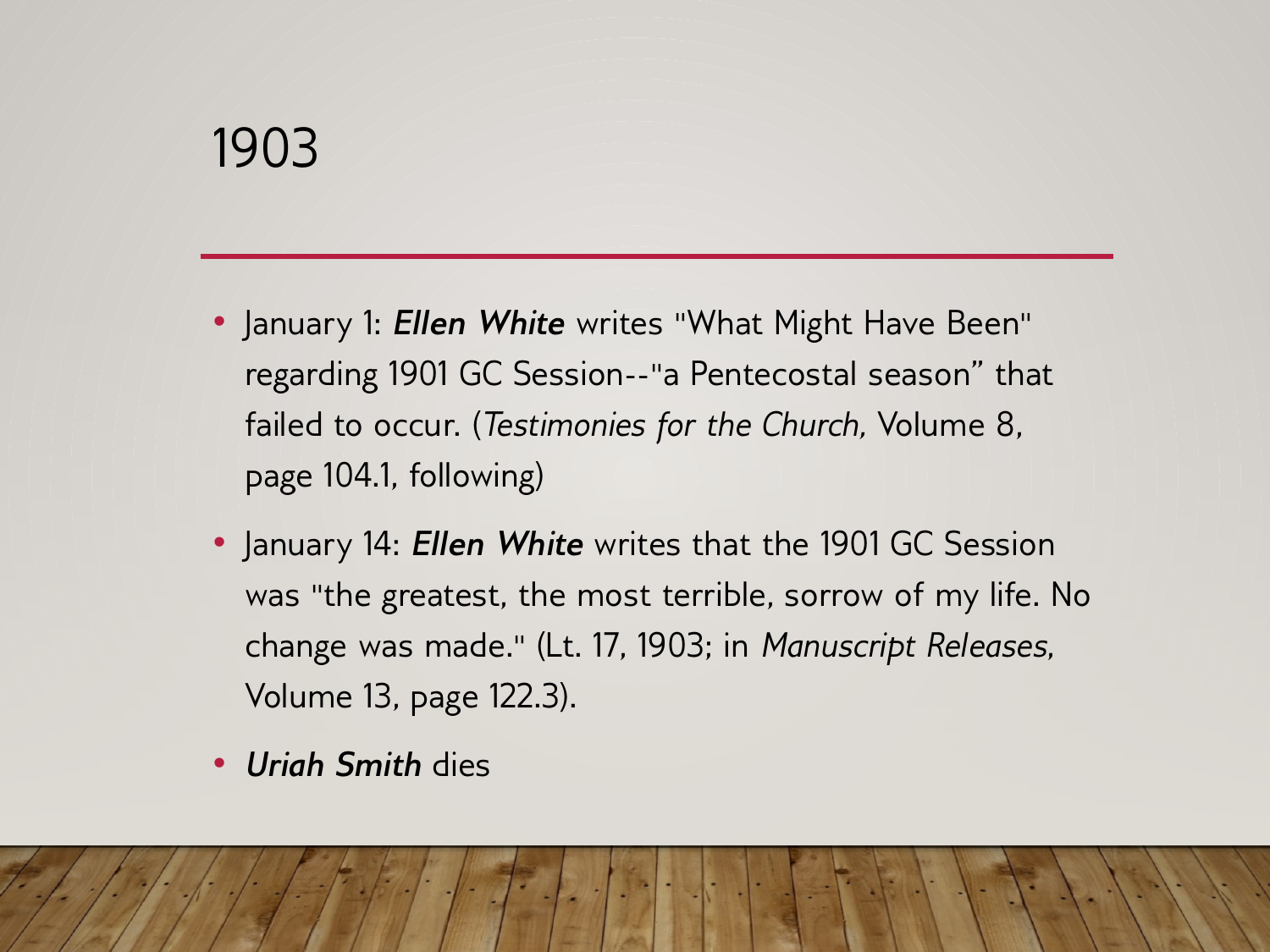

# 1903
January 1: Ellen White writes "What Might Have Been" regarding 1901 GC Session--"a Pentecostal season” that failed to occur. (Testimonies for the Church, Volume 8, page 104.1, following)
January 14: Ellen White writes that the 1901 GC Session was "the greatest, the most terrible, sorrow of my life. No change was made." (Lt. 17, 1903; in Manuscript Releases, Volume 13, page 122.3).
Uriah Smith dies